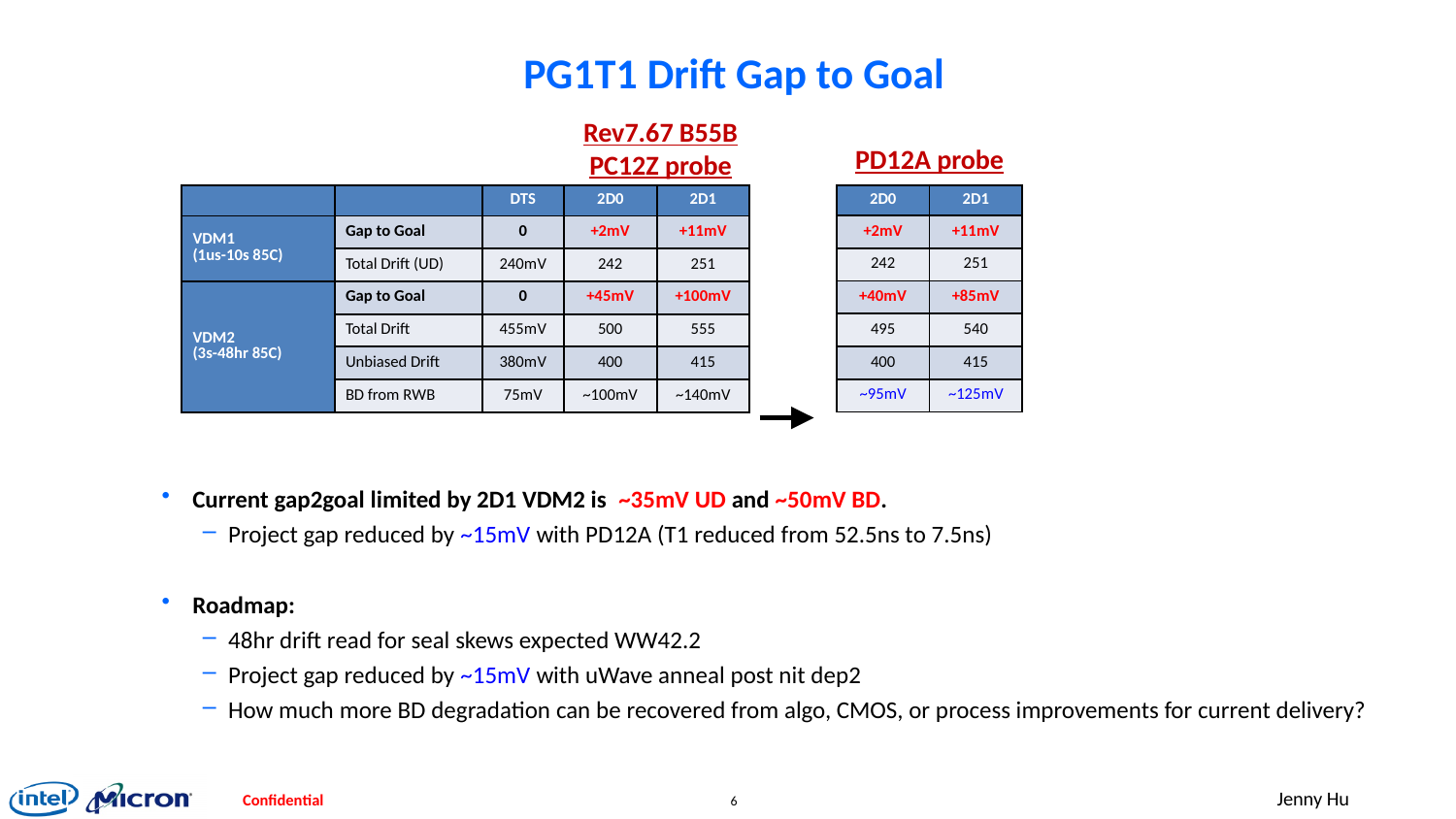

# PG1T1 Drift Gap to Goal
Rev7.67 B55B
PC12Z probe
PD12A probe
| 2D0 | 2D1 |
| --- | --- |
| +2mV | +11mV |
| 242 | 251 |
| +40mV | +85mV |
| 495 | 540 |
| 400 | 415 |
| ~95mV | ~125mV |
|  |  | DTS | 2D0 | 2D1 |
| --- | --- | --- | --- | --- |
| VDM1 (1us-10s 85C) | Gap to Goal | 0 | +2mV | +11mV |
|  | Total Drift (UD) | 240mV | 242 | 251 |
| VDM2 (3s-48hr 85C) | Gap to Goal | 0 | +45mV | +100mV |
|  | Total Drift | 455mV | 500 | 555 |
|  | Unbiased Drift | 380mV | 400 | 415 |
|  | BD from RWB | 75mV | ~100mV | ~140mV |
Current gap2goal limited by 2D1 VDM2 is  ~35mV UD and ~50mV BD.
Project gap reduced by ~15mV with PD12A (T1 reduced from 52.5ns to 7.5ns)

Roadmap:
48hr drift read for seal skews expected WW42.2
Project gap reduced by ~15mV with uWave anneal post nit dep2
How much more BD degradation can be recovered from algo, CMOS, or process improvements for current delivery?